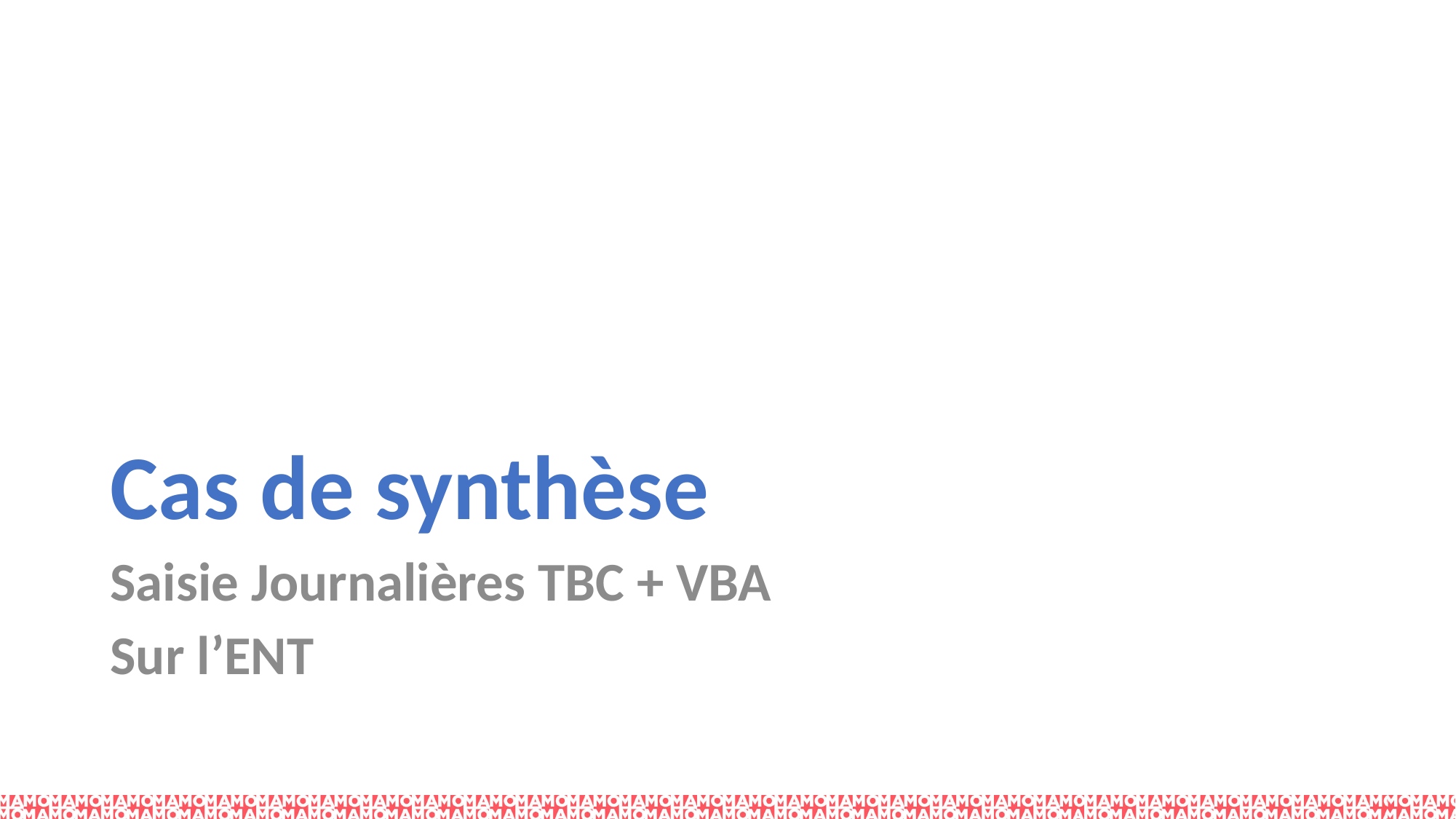

# Cas de synthèse
Saisie Journalières TBC + VBA
Sur l’ENT